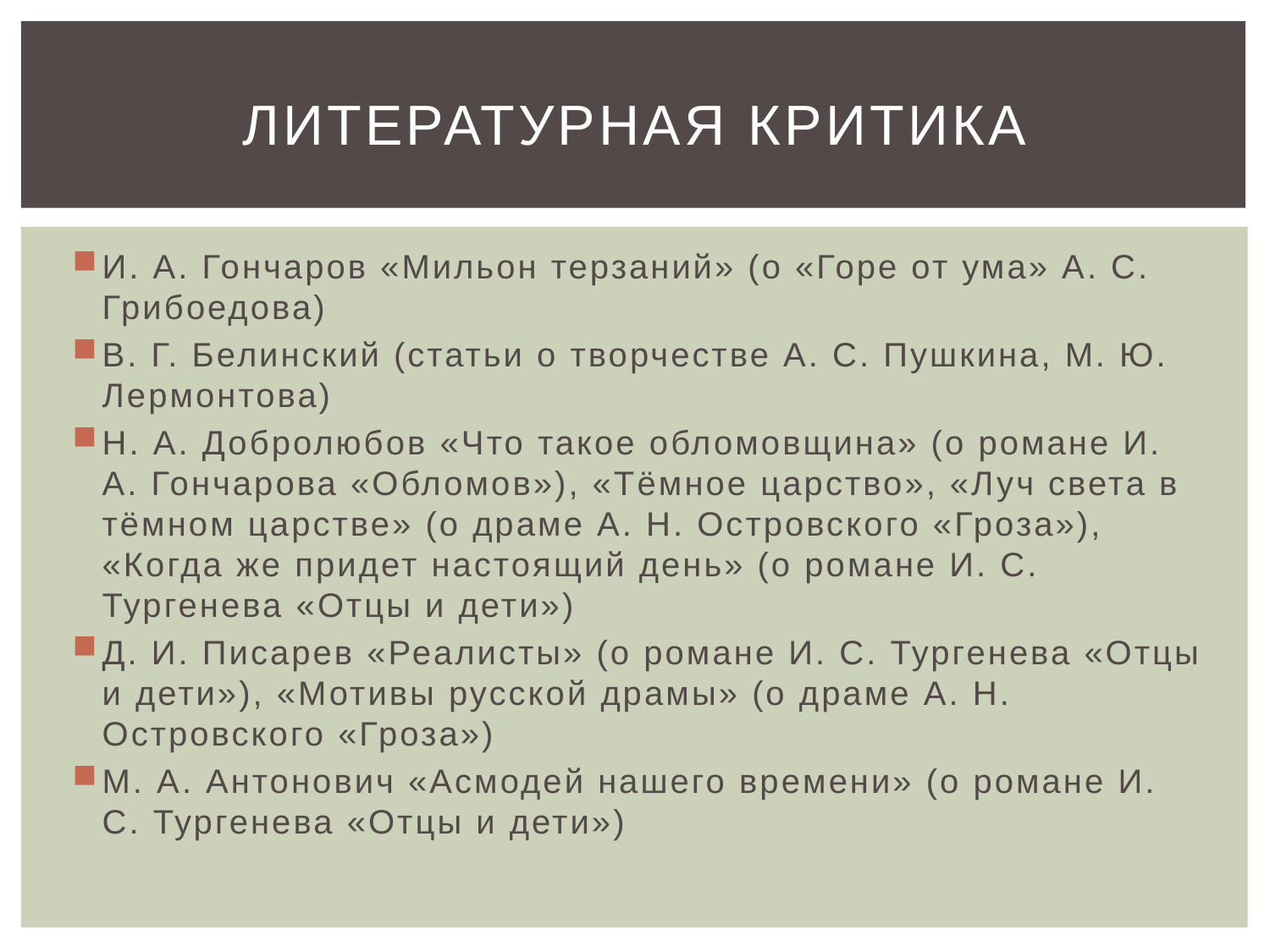

# Литературная критика
И. А. Гончаров «Мильон терзаний» (о «Горе от ума» А. С. Грибоедова)
В. Г. Белинский (статьи о творчестве А. С. Пушкина, М. Ю. Лермонтова)
Н. А. Добролюбов «Что такое обломовщина» (о романе И. А. Гончарова «Обломов»), «Тёмное царство», «Луч света в тёмном царстве» (о драме А. Н. Островского «Гроза»), «Когда же придет настоящий день» (о романе И. С. Тургенева «Отцы и дети»)
Д. И. Писарев «Реалисты» (о романе И. С. Тургенева «Отцы и дети»), «Мотивы русской драмы» (о драме А. Н. Островского «Гроза»)
М. А. Антонович «Асмодей нашего времени» (о романе И. С. Тургенева «Отцы и дети»)